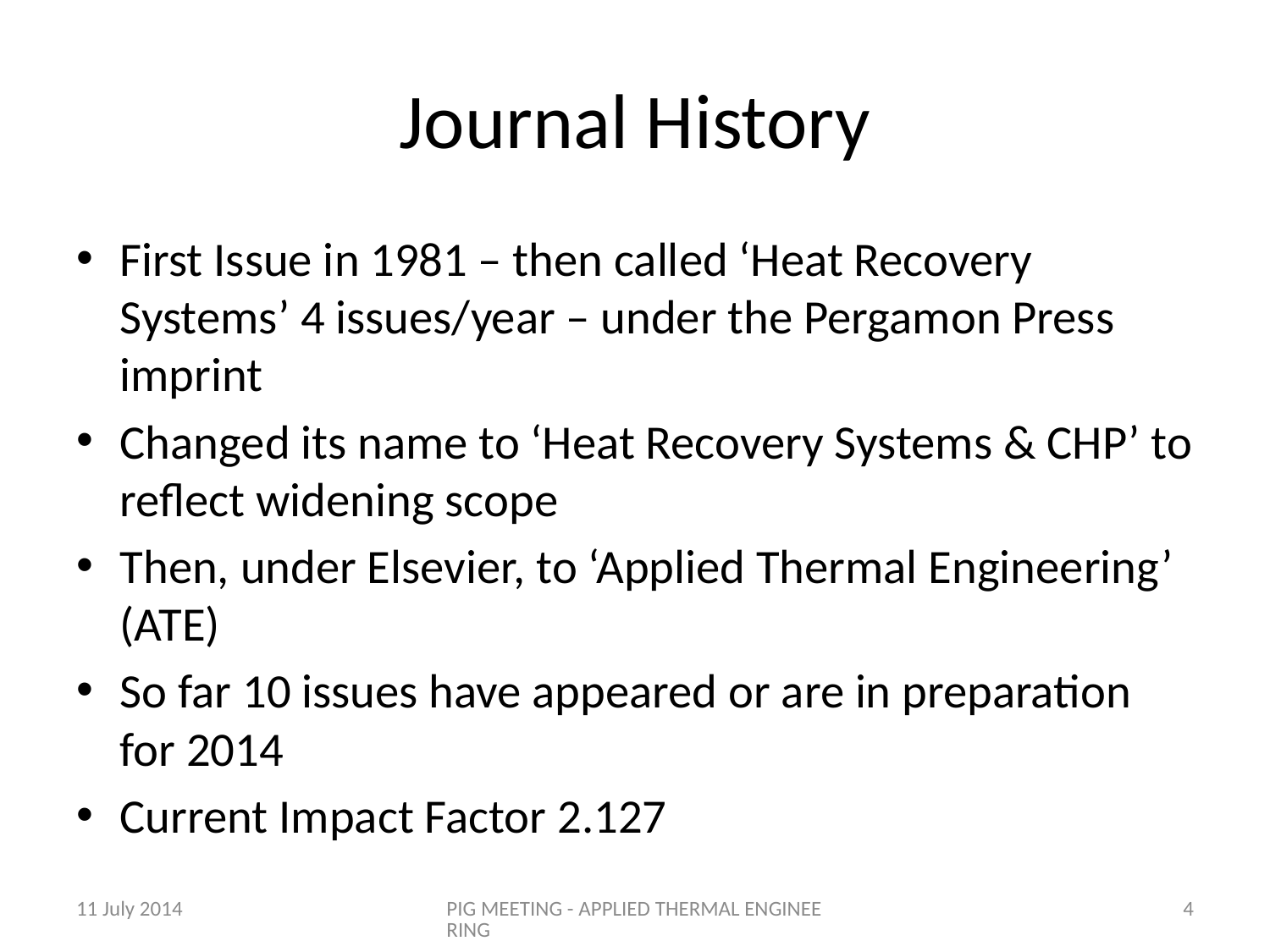

# Journal History
First Issue in 1981 – then called ‘Heat Recovery Systems’ 4 issues/year – under the Pergamon Press imprint
Changed its name to ‘Heat Recovery Systems & CHP’ to reflect widening scope
Then, under Elsevier, to ‘Applied Thermal Engineering’ (ATE)
So far 10 issues have appeared or are in preparation for 2014
Current Impact Factor 2.127
11 July 2014
PIG MEETING - APPLIED THERMAL ENGINEERING
4